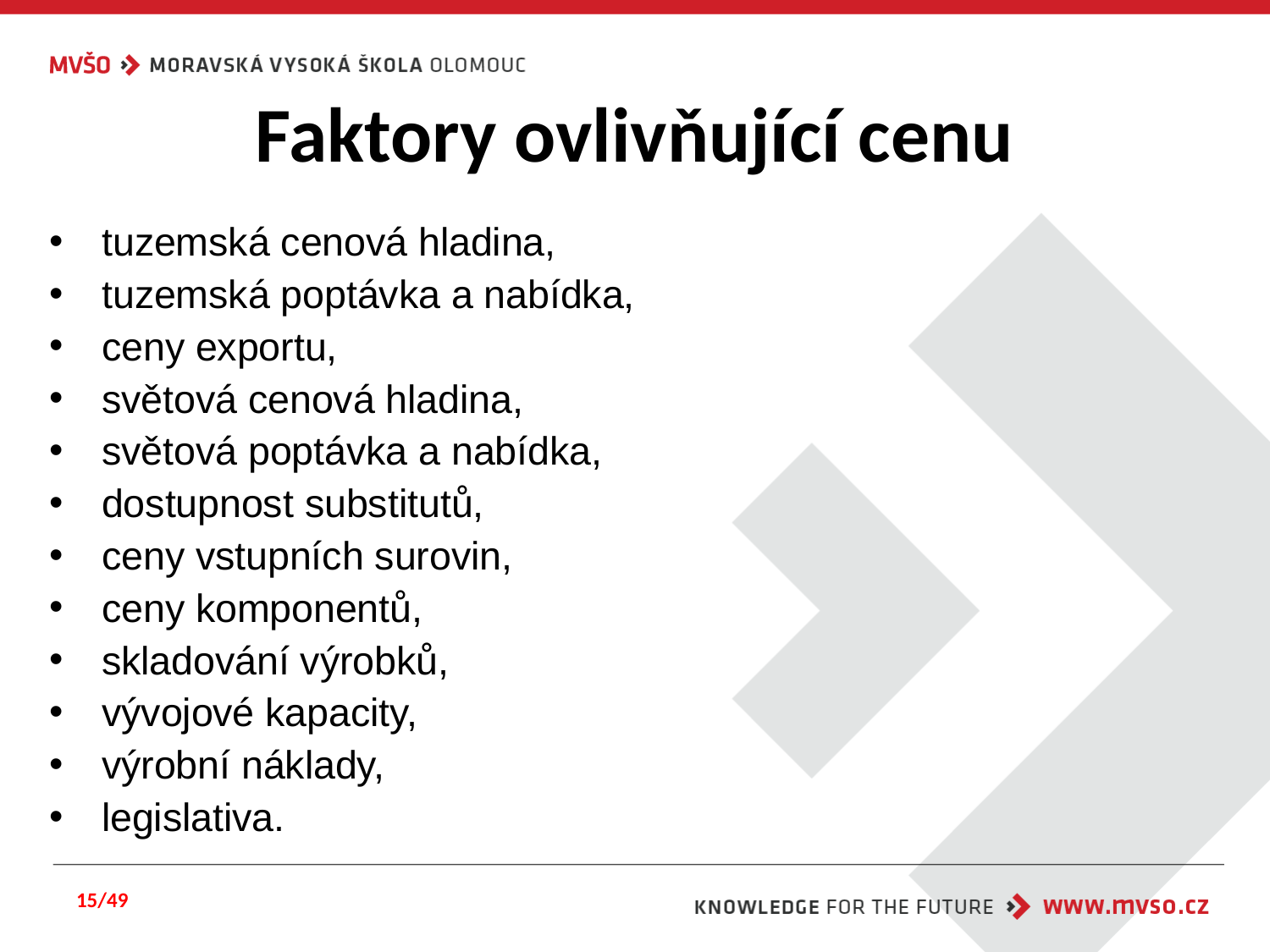

# Faktory ovlivňující cenu
 tuzemská cenová hladina,
 tuzemská poptávka a nabídka,
 ceny exportu,
 světová cenová hladina,
 světová poptávka a nabídka,
 dostupnost substitutů,
 ceny vstupních surovin,
 ceny komponentů,
 skladování výrobků,
 vývojové kapacity,
 výrobní náklady,
 legislativa.
15/49